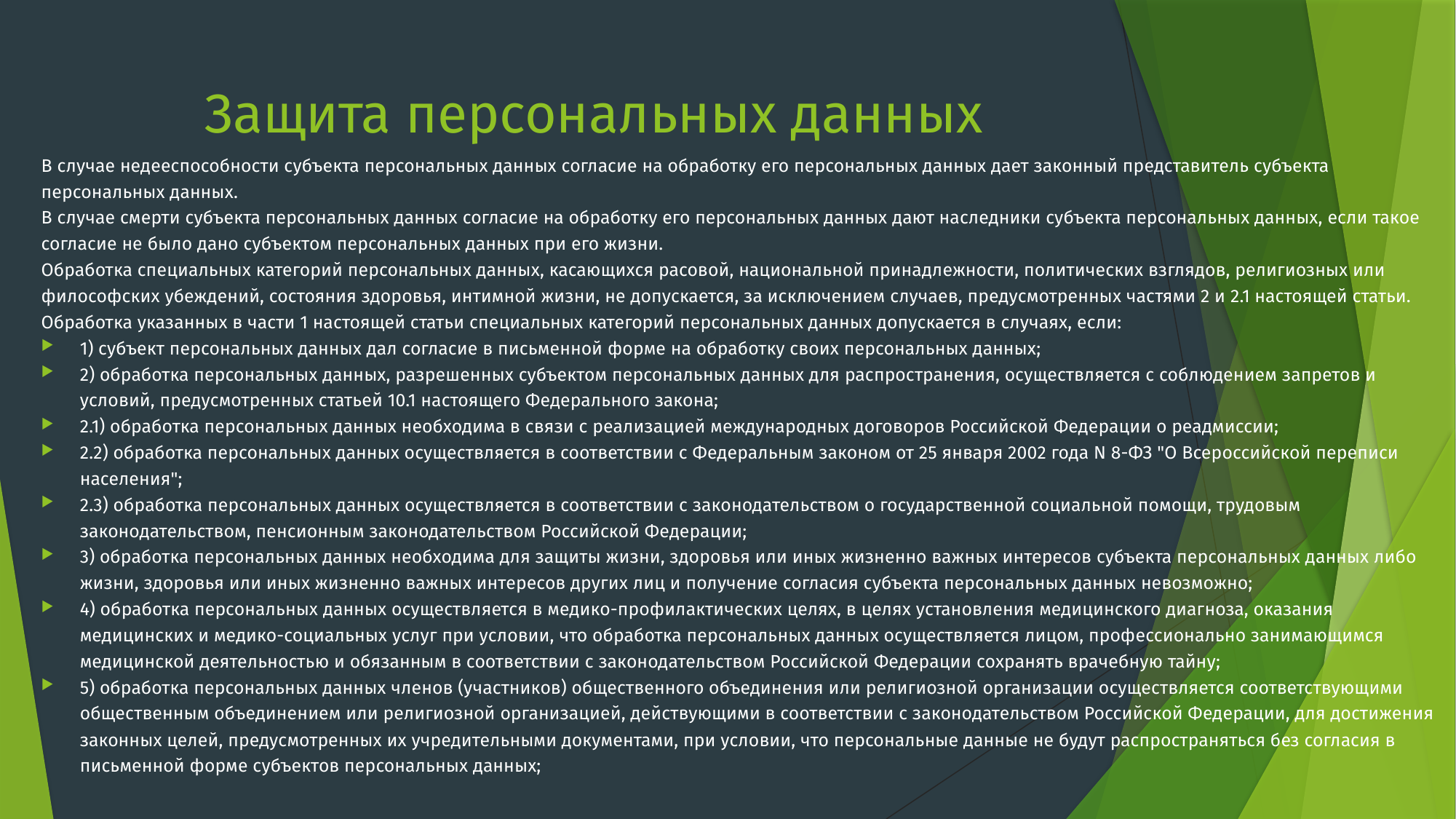

# Защита персональных данных
В случае недееспособности субъекта персональных данных согласие на обработку его персональных данных дает законный представитель субъекта персональных данных.
В случае смерти субъекта персональных данных согласие на обработку его персональных данных дают наследники субъекта персональных данных, если такое согласие не было дано субъектом персональных данных при его жизни.
Обработка специальных категорий персональных данных, касающихся расовой, национальной принадлежности, политических взглядов, религиозных или философских убеждений, состояния здоровья, интимной жизни, не допускается, за исключением случаев, предусмотренных частями 2 и 2.1 настоящей статьи.
Обработка указанных в части 1 настоящей статьи специальных категорий персональных данных допускается в случаях, если:
1) субъект персональных данных дал согласие в письменной форме на обработку своих персональных данных;
2) обработка персональных данных, разрешенных субъектом персональных данных для распространения, осуществляется с соблюдением запретов и условий, предусмотренных статьей 10.1 настоящего Федерального закона;
2.1) обработка персональных данных необходима в связи с реализацией международных договоров Российской Федерации о реадмиссии;
2.2) обработка персональных данных осуществляется в соответствии с Федеральным законом от 25 января 2002 года N 8-ФЗ "О Всероссийской переписи населения";
2.3) обработка персональных данных осуществляется в соответствии с законодательством о государственной социальной помощи, трудовым законодательством, пенсионным законодательством Российской Федерации;
3) обработка персональных данных необходима для защиты жизни, здоровья или иных жизненно важных интересов субъекта персональных данных либо жизни, здоровья или иных жизненно важных интересов других лиц и получение согласия субъекта персональных данных невозможно;
4) обработка персональных данных осуществляется в медико-профилактических целях, в целях установления медицинского диагноза, оказания медицинских и медико-социальных услуг при условии, что обработка персональных данных осуществляется лицом, профессионально занимающимся медицинской деятельностью и обязанным в соответствии с законодательством Российской Федерации сохранять врачебную тайну;
5) обработка персональных данных членов (участников) общественного объединения или религиозной организации осуществляется соответствующими общественным объединением или религиозной организацией, действующими в соответствии с законодательством Российской Федерации, для достижения законных целей, предусмотренных их учредительными документами, при условии, что персональные данные не будут распространяться без согласия в письменной форме субъектов персональных данных;